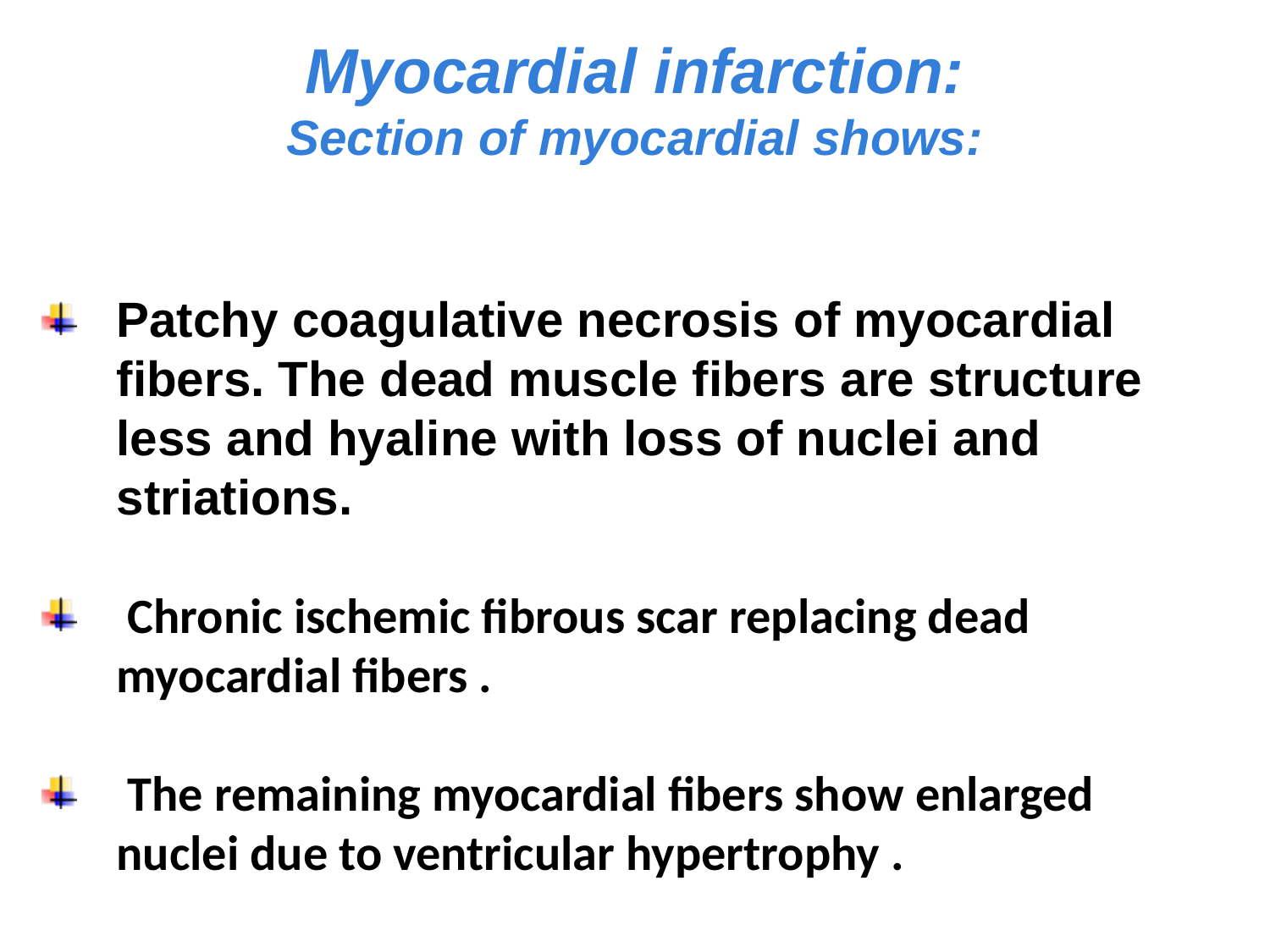

# Myocardial infarction: Section of myocardial shows:
Patchy coagulative necrosis of myocardial fibers. The dead muscle fibers are structure less and hyaline with loss of nuclei and striations.

 Chronic ischemic fibrous scar replacing dead myocardial fibers .

 The remaining myocardial fibers show enlarged nuclei due to ventricular hypertrophy .